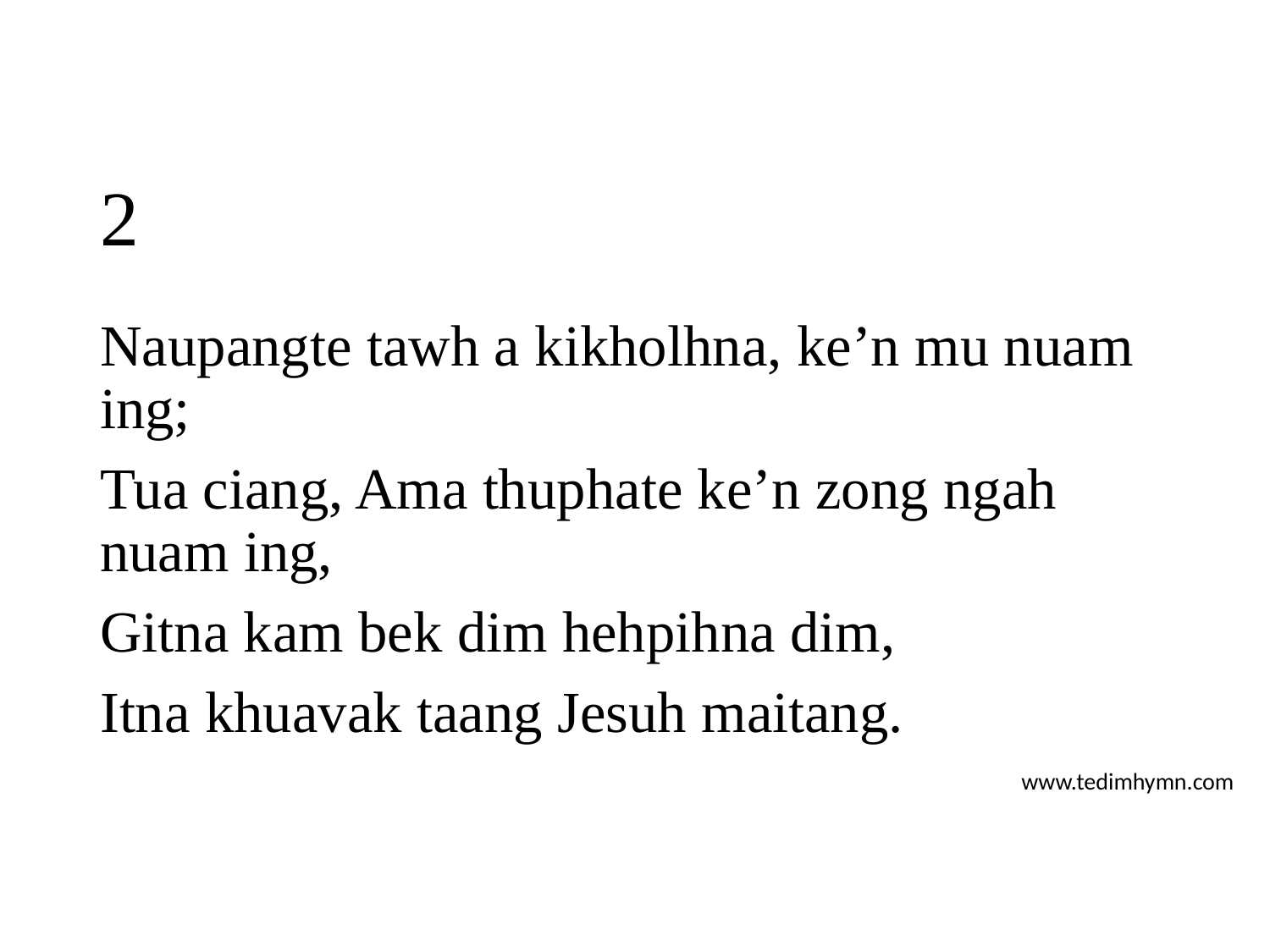

# 2
Naupangte tawh a kikholhna, ke’n mu nuam ing;
Tua ciang, Ama thuphate ke’n zong ngah nuam ing,
Gitna kam bek dim hehpihna dim,
Itna khuavak taang Jesuh maitang.

www.tedimhymn.com